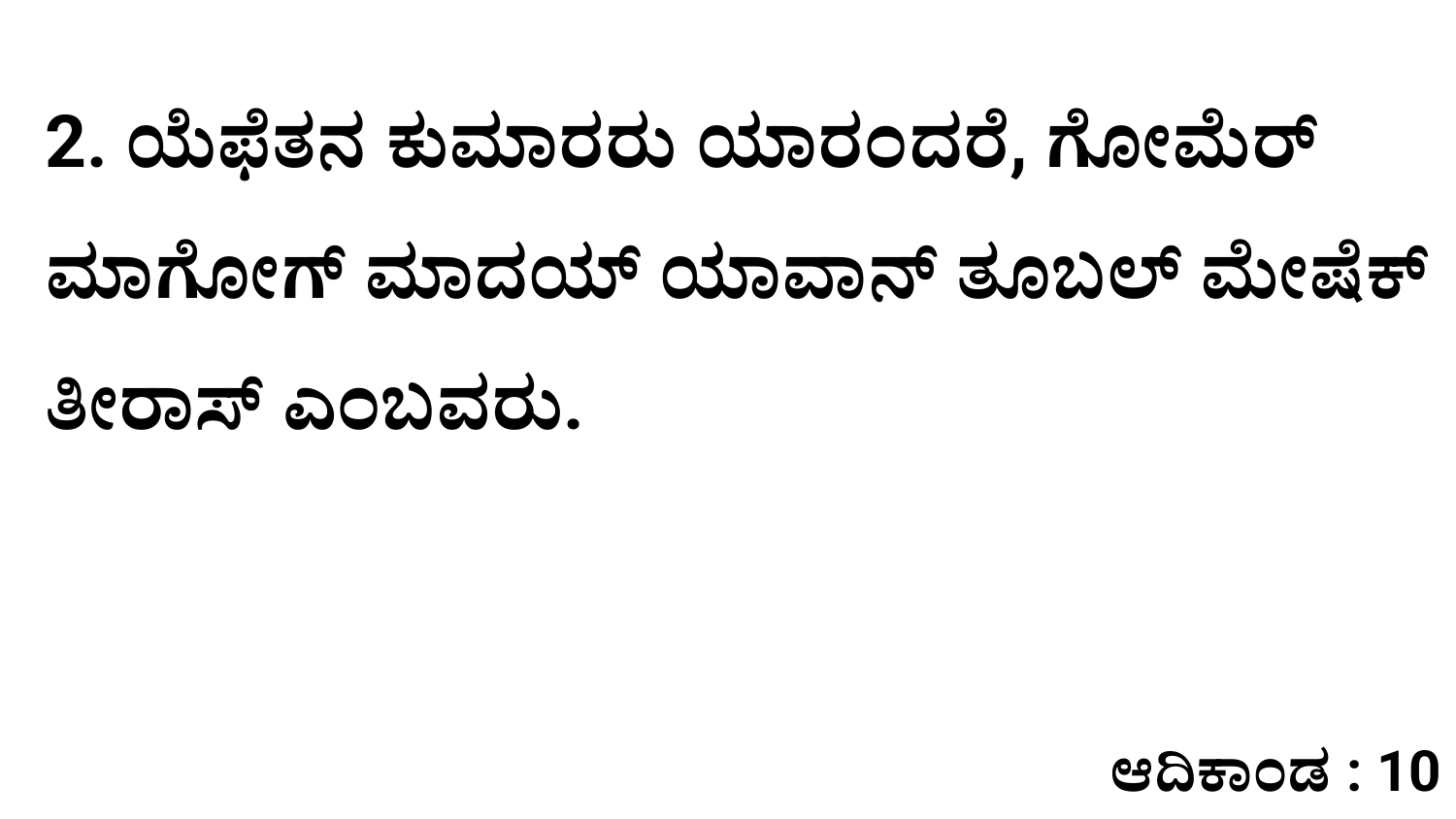

2. ಯೆಫೆತನ ಕುಮಾರರು ಯಾರಂದರೆ, ಗೋಮೆರ್‌ ಮಾಗೋಗ್‌ ಮಾದಯ್‌ ಯಾವಾನ್‌ ತೂಬಲ್‌ ಮೇಷೆಕ್‌ ತೀರಾಸ್‌ ಎಂಬವರು.
ಆದಿಕಾಂಡ : 10